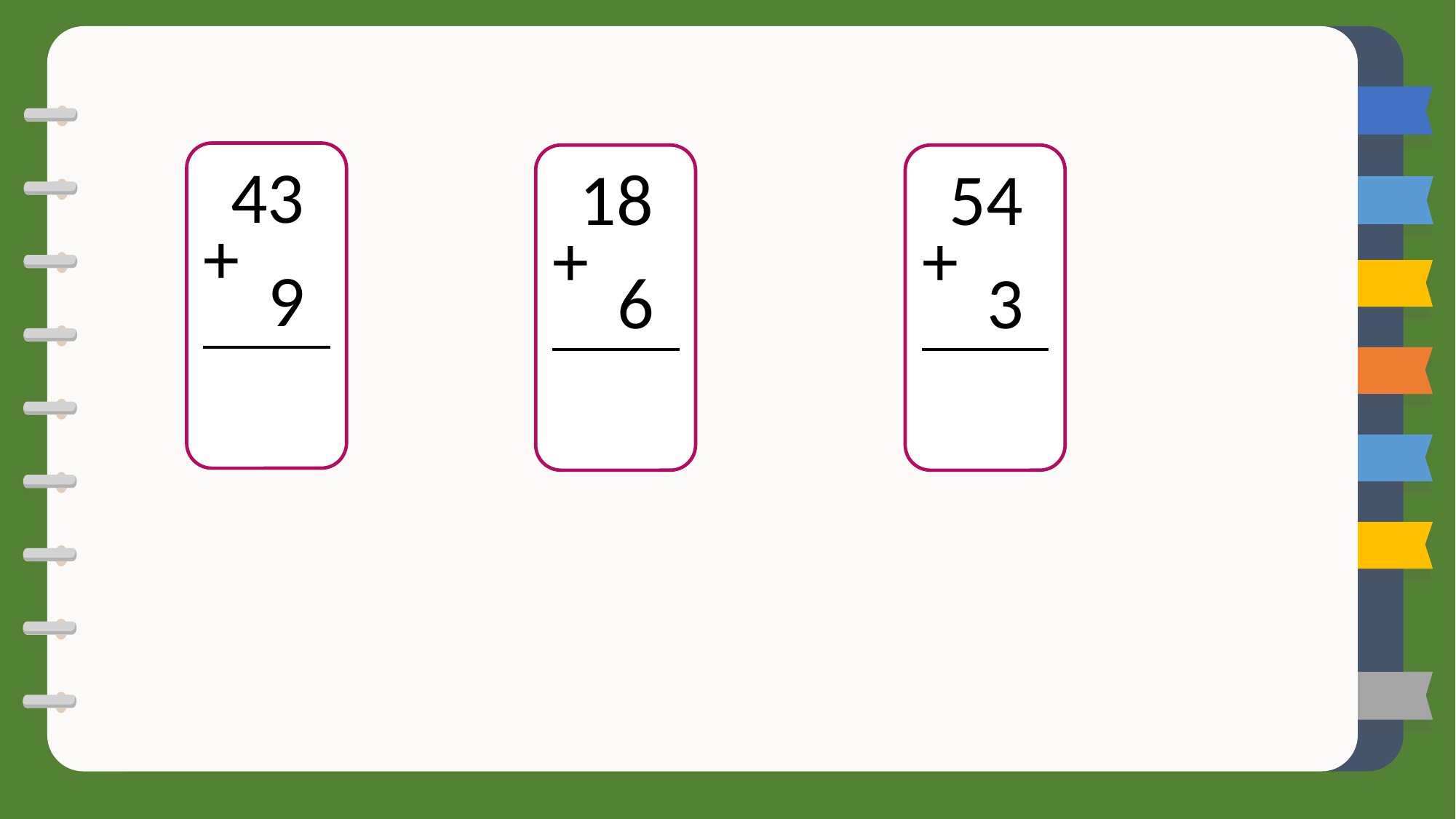

43

18
54
+
+
+
9
6
3